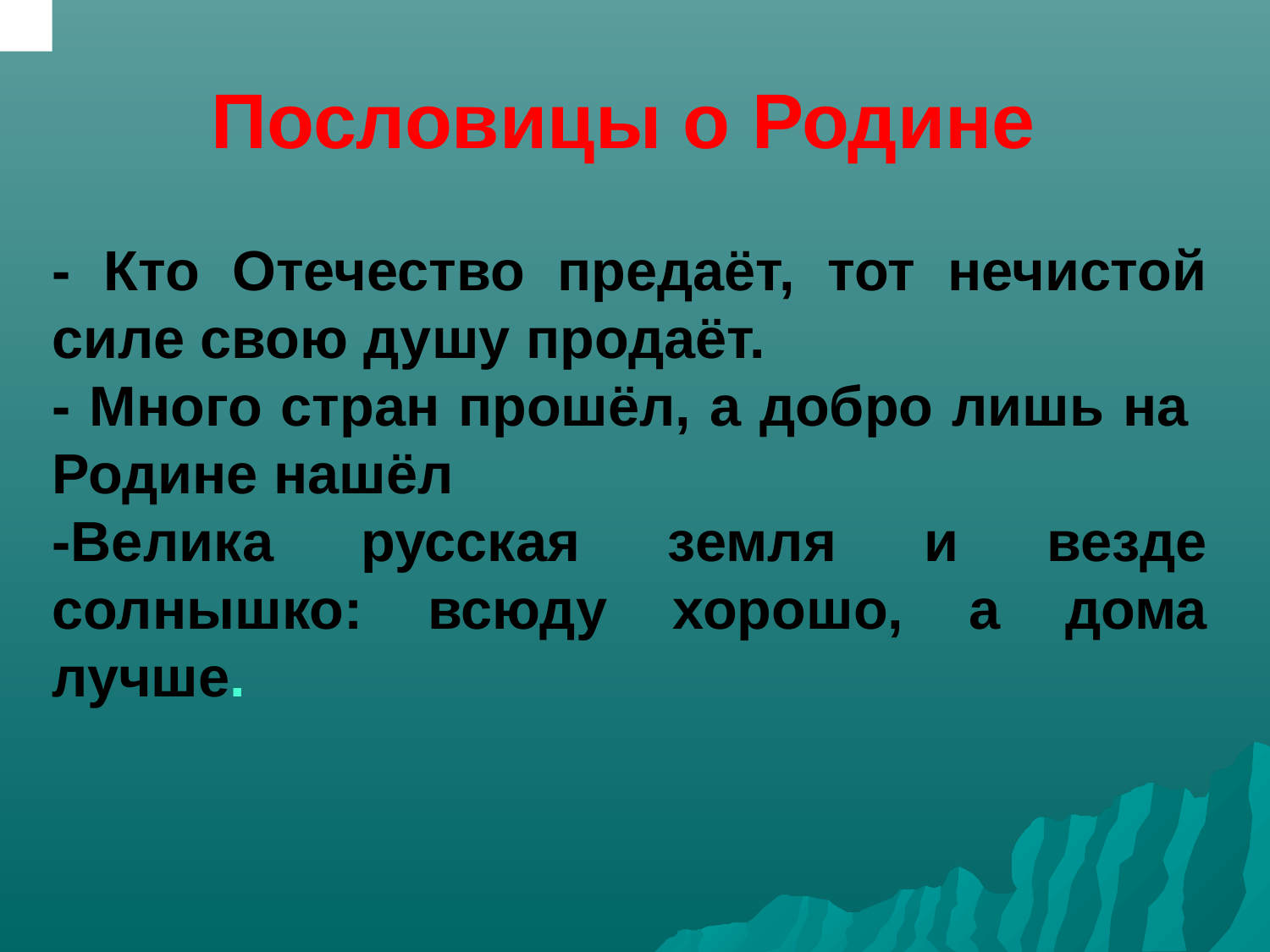

# Пословицы о Родине
- Кто Отечество предаёт, тот нечистой силе свою душу продаёт.
- Много стран прошёл, а добро лишь на  Родине нашёл
-Велика русская земля и везде солнышко: всюду хорошо, а дома лучше.